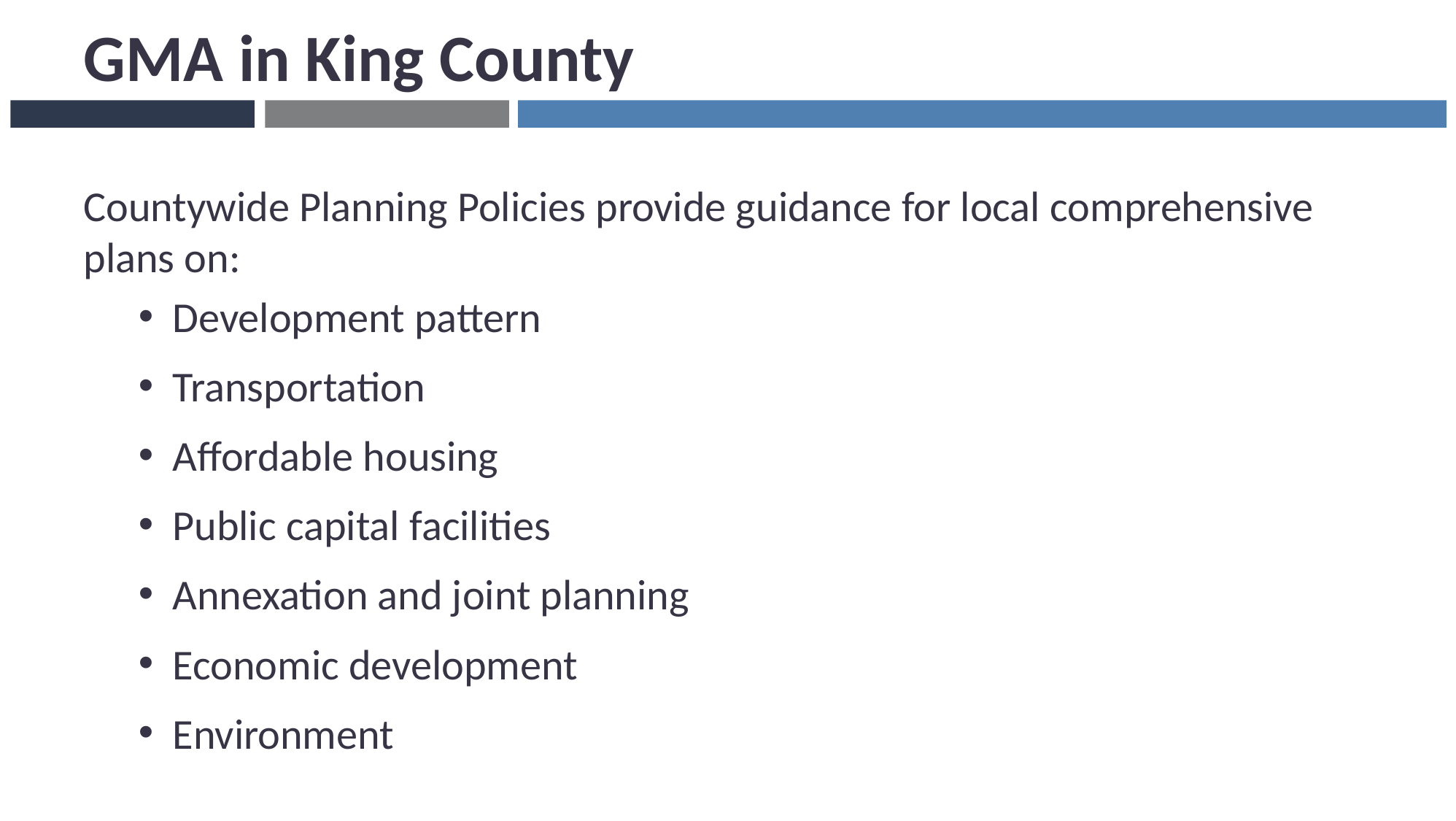

# GMA in King County

Countywide Planning Policies provide guidance for local comprehensive plans on:
Development pattern
Transportation
Affordable housing
Public capital facilities
Annexation and joint planning
Economic development
Environment